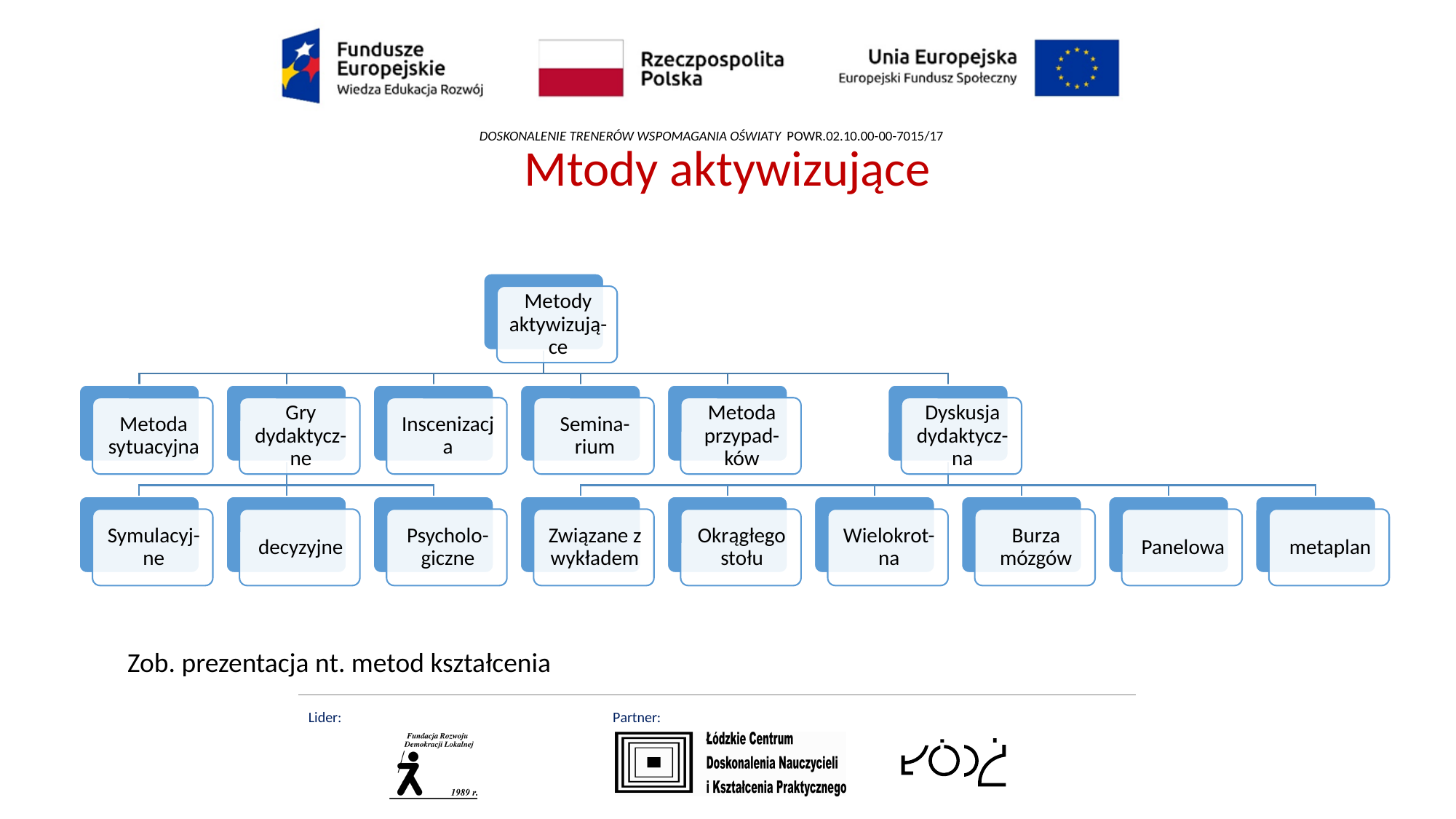

Metody aktywizują-ce
Metoda sytuacyjna
Gry dydaktycz-ne
Symulacyj-ne
decyzyjne
Psycholo-giczne
Inscenizacja
Semina-rium
Metoda przypad-ków
Dyskusja dydaktycz-na
Związane z wykładem
Okrągłego stołu
Wielokrot-na
Burza mózgów
Panelowa
metaplan
# Mtody aktywizujące
Zob. prezentacja nt. metod kształcenia